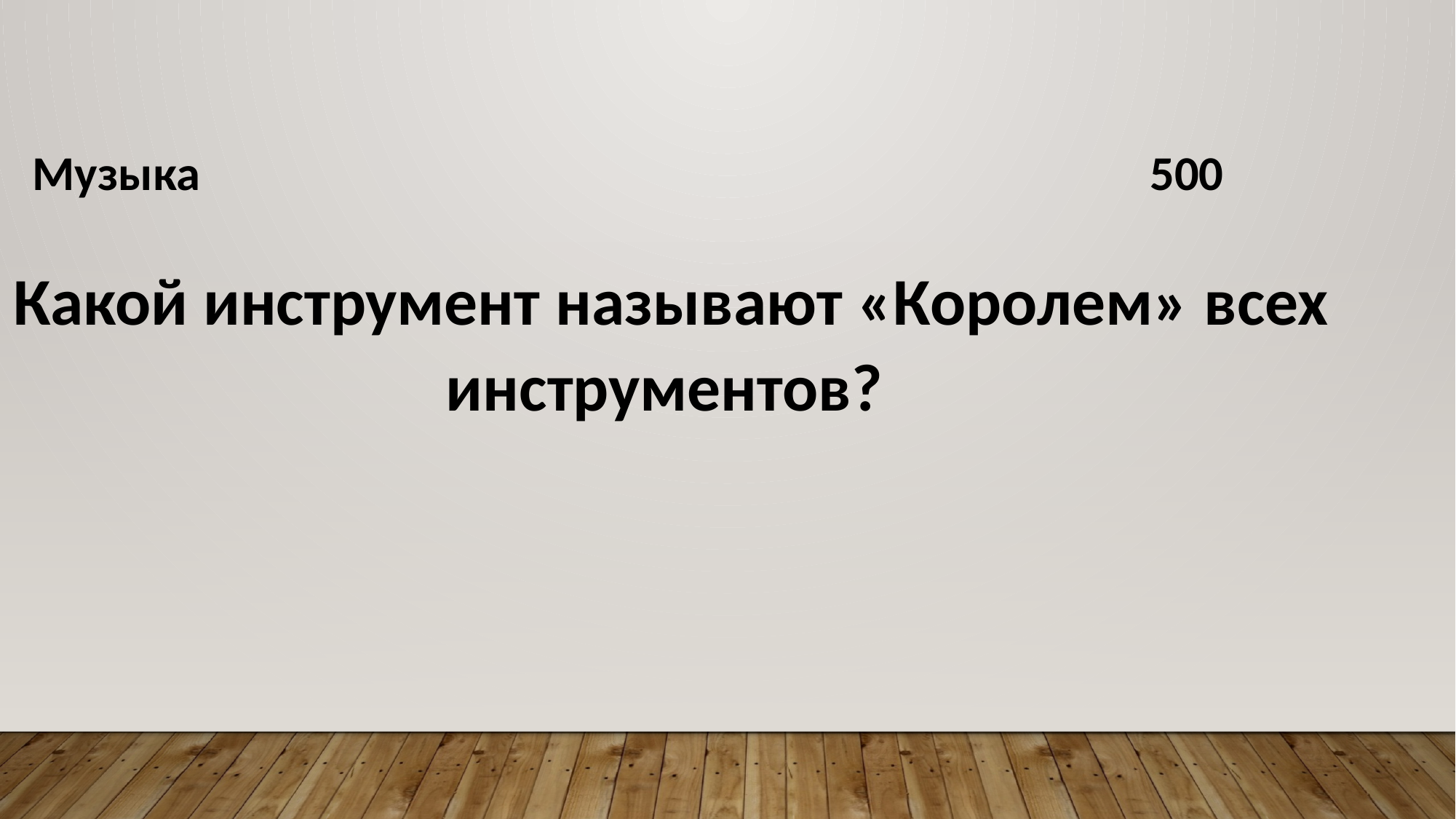

Музыка                                                                                       500
Какой инструмент называют «Королем» всех инструментов?